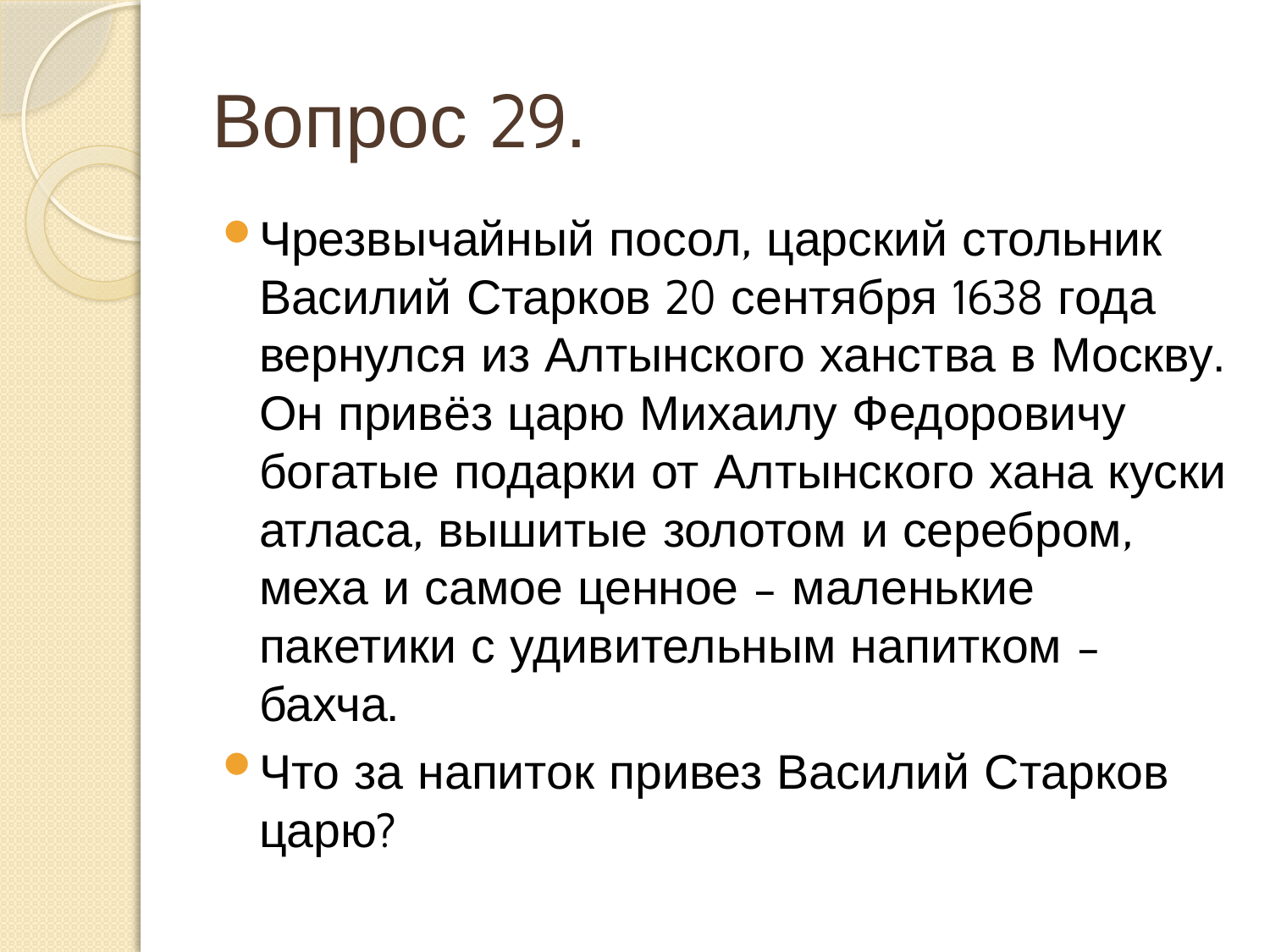

# Вопрос 29.
Чрезвычайный посол, царский стольник Василий Старков 20 сентября 1638 года вернулся из Алтынского ханства в Москву. Он привёз царю Михаилу Федоровичу богатые подарки от Алтынского хана куски атласа, вышитые золотом и серебром, меха и самое ценное – маленькие пакетики с удивительным напитком – бахча.
Что за напиток привез Василий Старков царю?